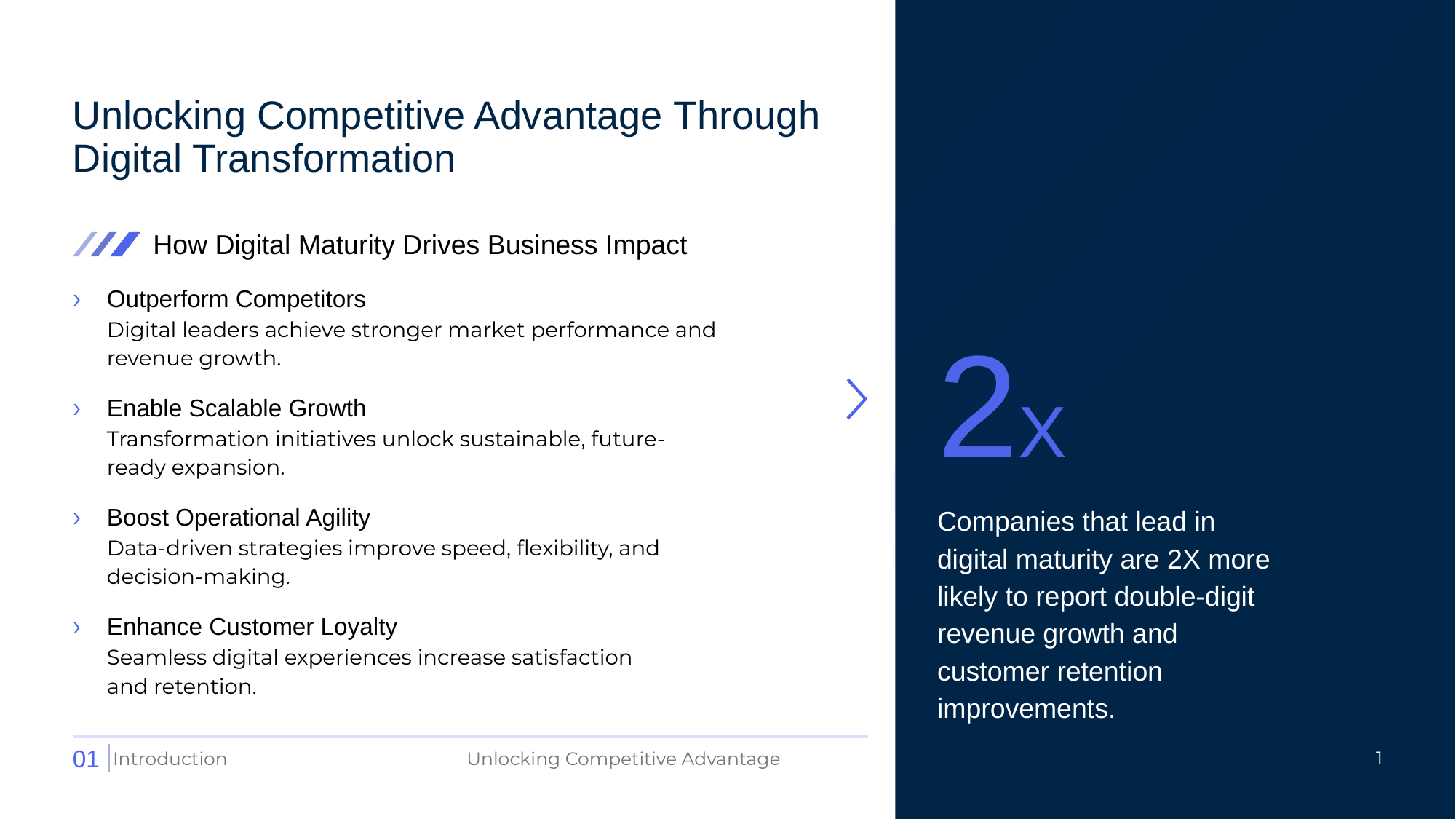

Unlocking Competitive Advantage Through Digital Transformation
How Digital Maturity Drives Business Impact

Outperform Competitors
Digital leaders achieve stronger market performance and revenue growth.
Enable Scalable Growth
Transformation initiatives unlock sustainable, future-ready expansion.
Boost Operational Agility
Data-driven strategies improve speed, flexibility, and decision-making.
Enhance Customer Loyalty
Seamless digital experiences increase satisfaction
and retention.
2X

Companies that lead in digital maturity are 2X more likely to report double-digit revenue growth and customer retention improvements.
01
1
Introduction
Unlocking Competitive Advantage